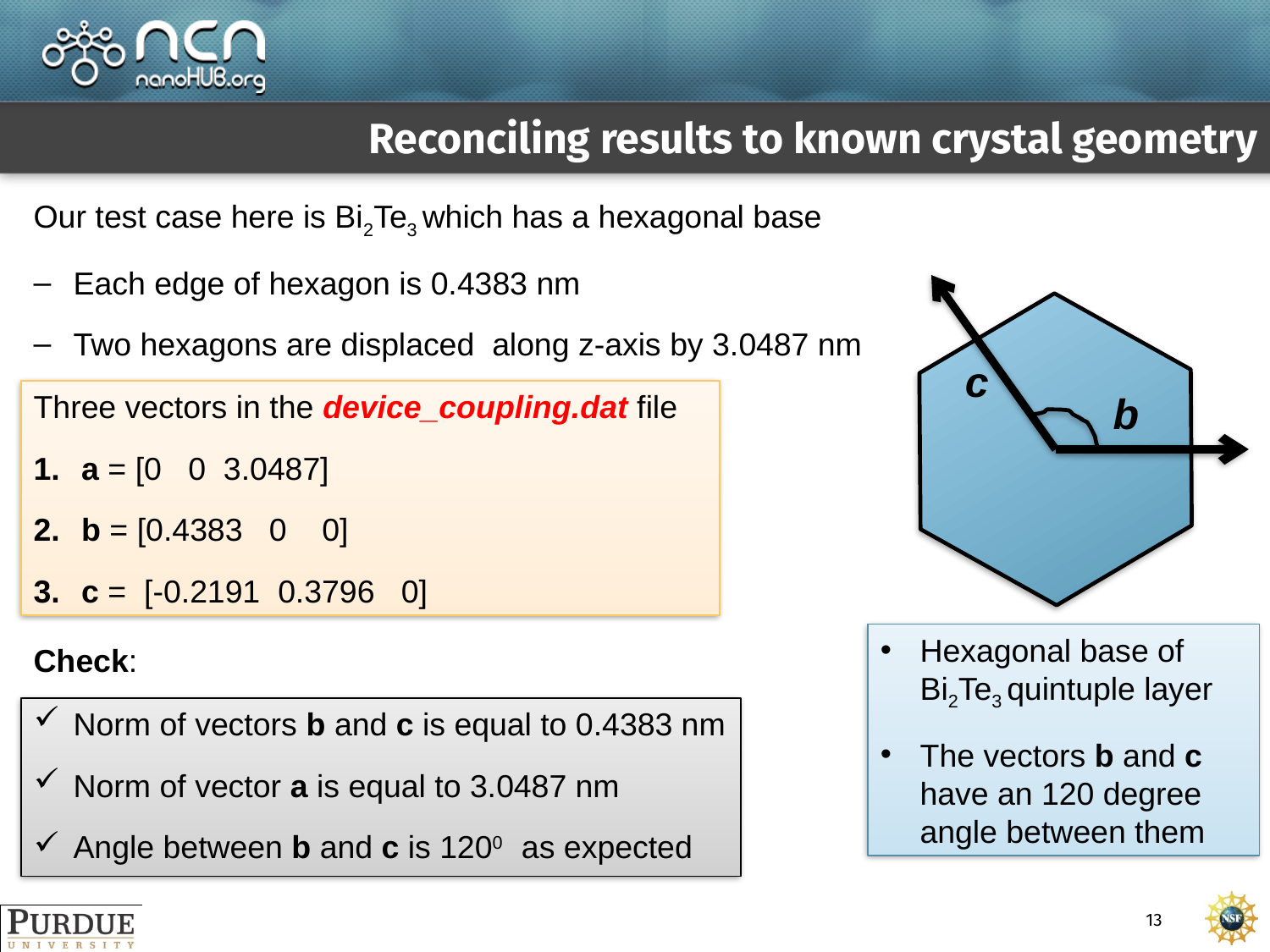

# Reconciling results to known crystal geometry
Our test case here is Bi2Te3 which has a hexagonal base

Each edge of hexagon is 0.4383 nm

Two hexagons are displaced  along z-axis by 3.0487 nm

c
Three vectors in the device_coupling.dat file

a = [0   0  3.0487]

b = [0.4383   0    0]

c =  [-0.2191  0.3796   0]
b

Hexagonal base of Bi2Te3 quintuple layer

The vectors b and c have an 120 degree angle between them
Check:
Norm of vectors b and c is equal to 0.4383 nm

Norm of vector a is equal to 3.0487 nm

Angle between b and c is 1200   as expected
13